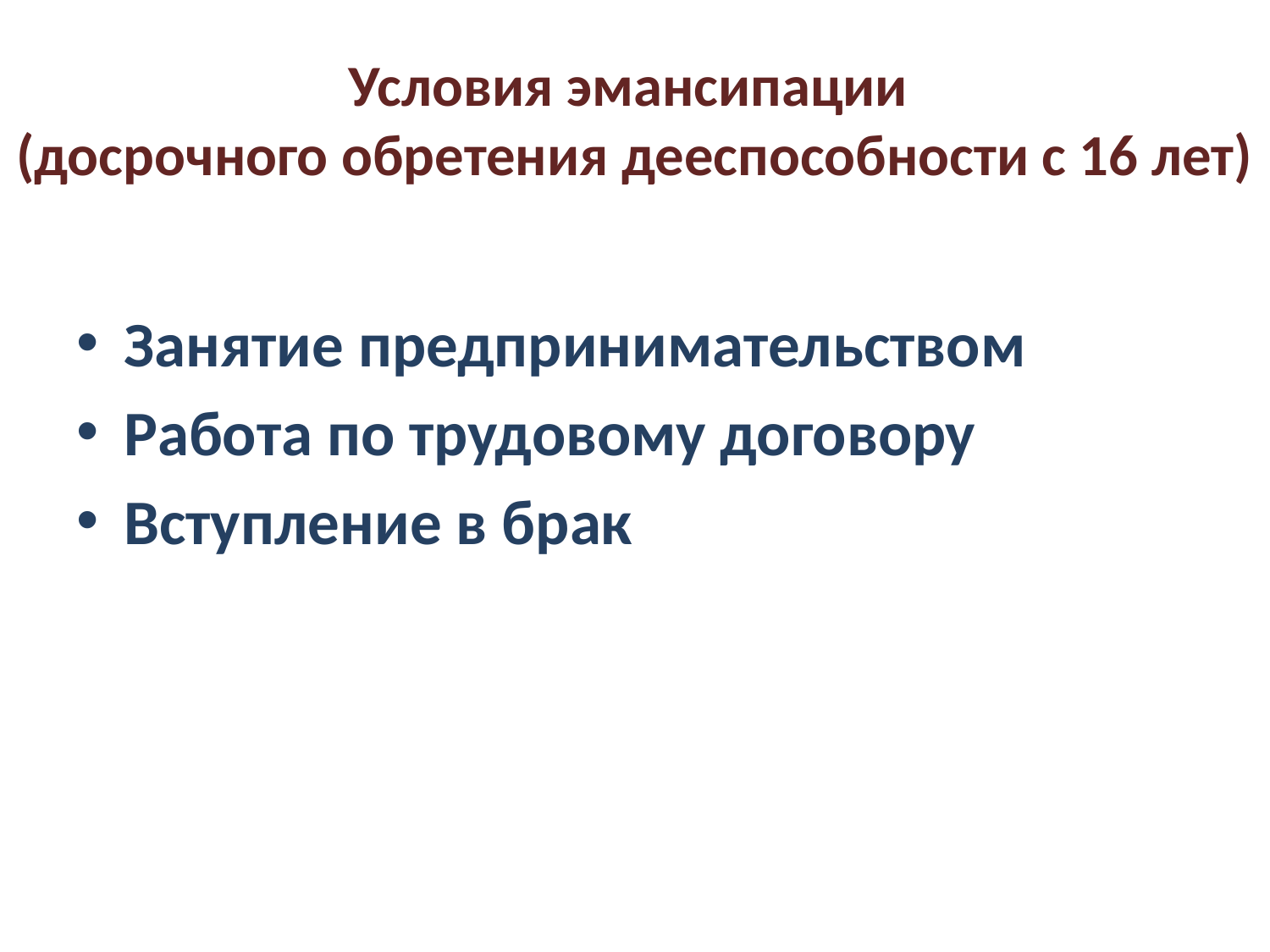

# Условия эмансипации (досрочного обретения дееспособности с 16 лет)
Занятие предпринимательством
Работа по трудовому договору
Вступление в брак